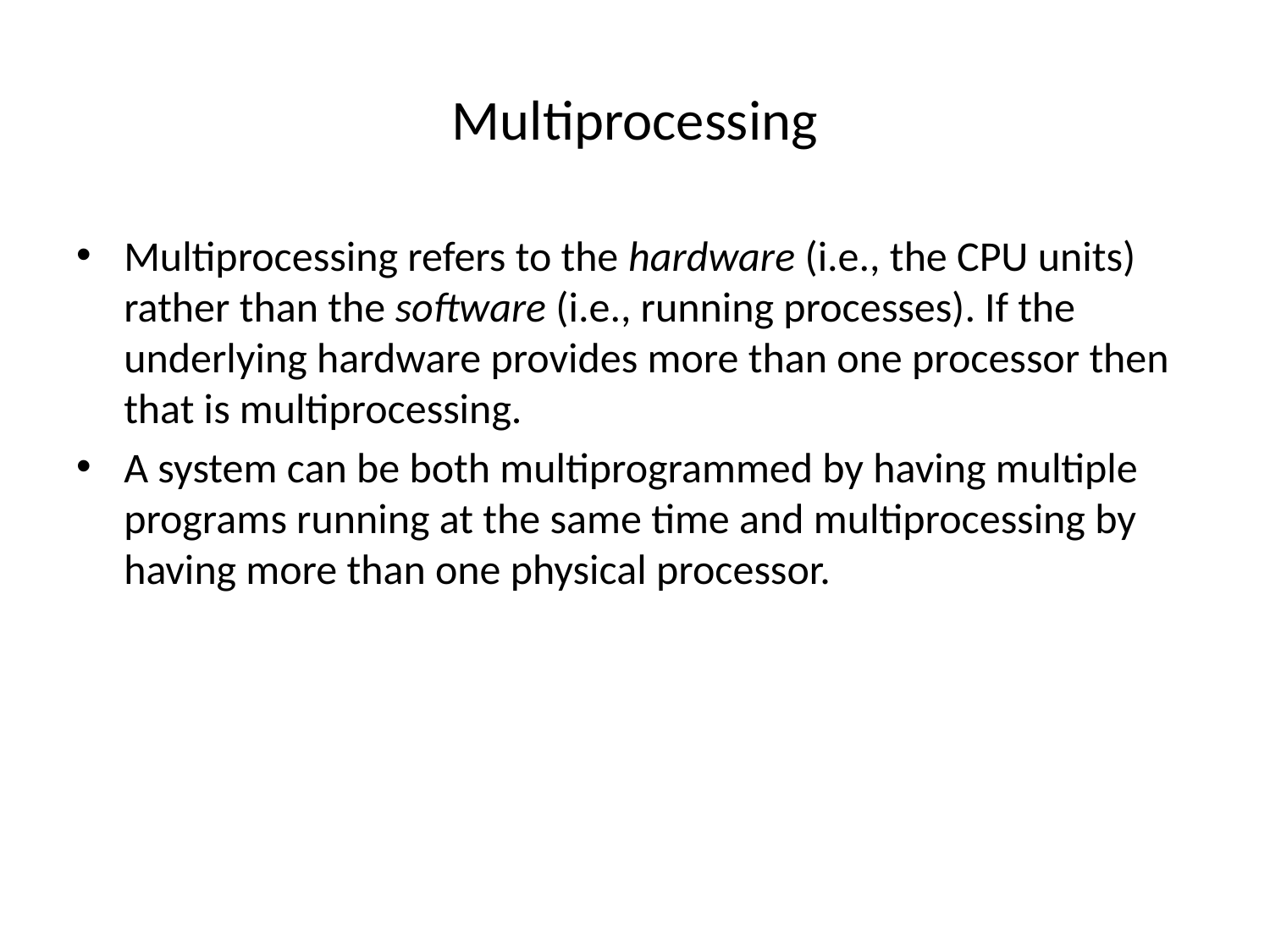

# Multiprocessing
Multiprocessing refers to the hardware (i.e., the CPU units) rather than the software (i.e., running processes). If the underlying hardware provides more than one processor then that is multiprocessing.
A system can be both multiprogrammed by having multiple programs running at the same time and multiprocessing by having more than one physical processor.